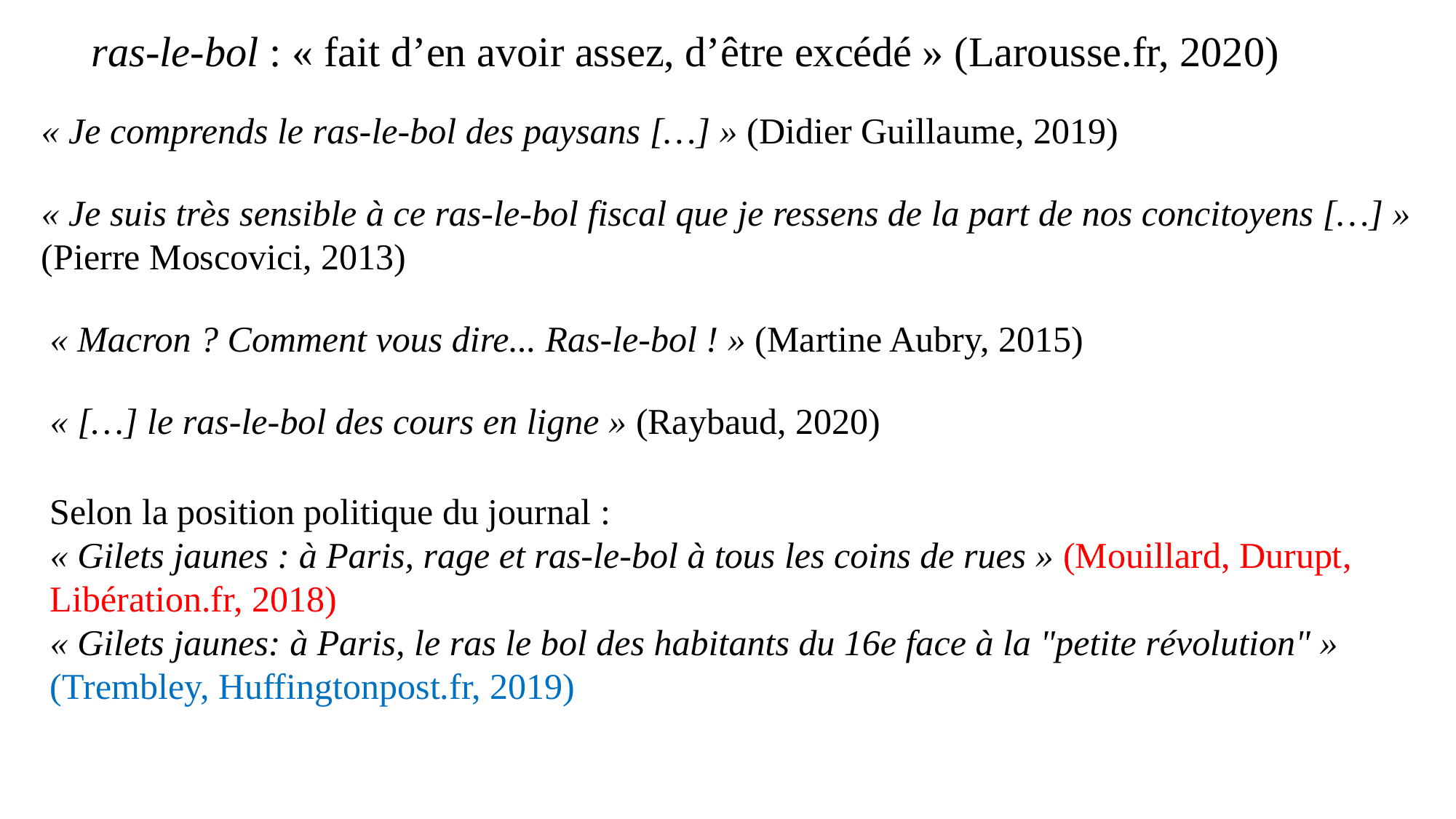

ras-le-bol : « fait d’en avoir assez, d’être excédé » (Larousse.fr, 2020)
« Je comprends le ras-le-bol des paysans […] » (Didier Guillaume, 2019)
« Je suis très sensible à ce ras-le-bol fiscal que je ressens de la part de nos concitoyens […] » (Pierre Moscovici, 2013)
« Macron ? Comment vous dire... Ras-le-bol ! » (Martine Aubry, 2015)
« […] le ras-le-bol des cours en ligne » (Raybaud, 2020)
Selon la position politique du journal :
« Gilets jaunes : à Paris, rage et ras-le-bol à tous les coins de rues » (Mouillard, Durupt, Libération.fr, 2018)
« Gilets jaunes: à Paris, le ras le bol des habitants du 16e face à la "petite révolution" » (Trembley, Huffingtonpost.fr, 2019)